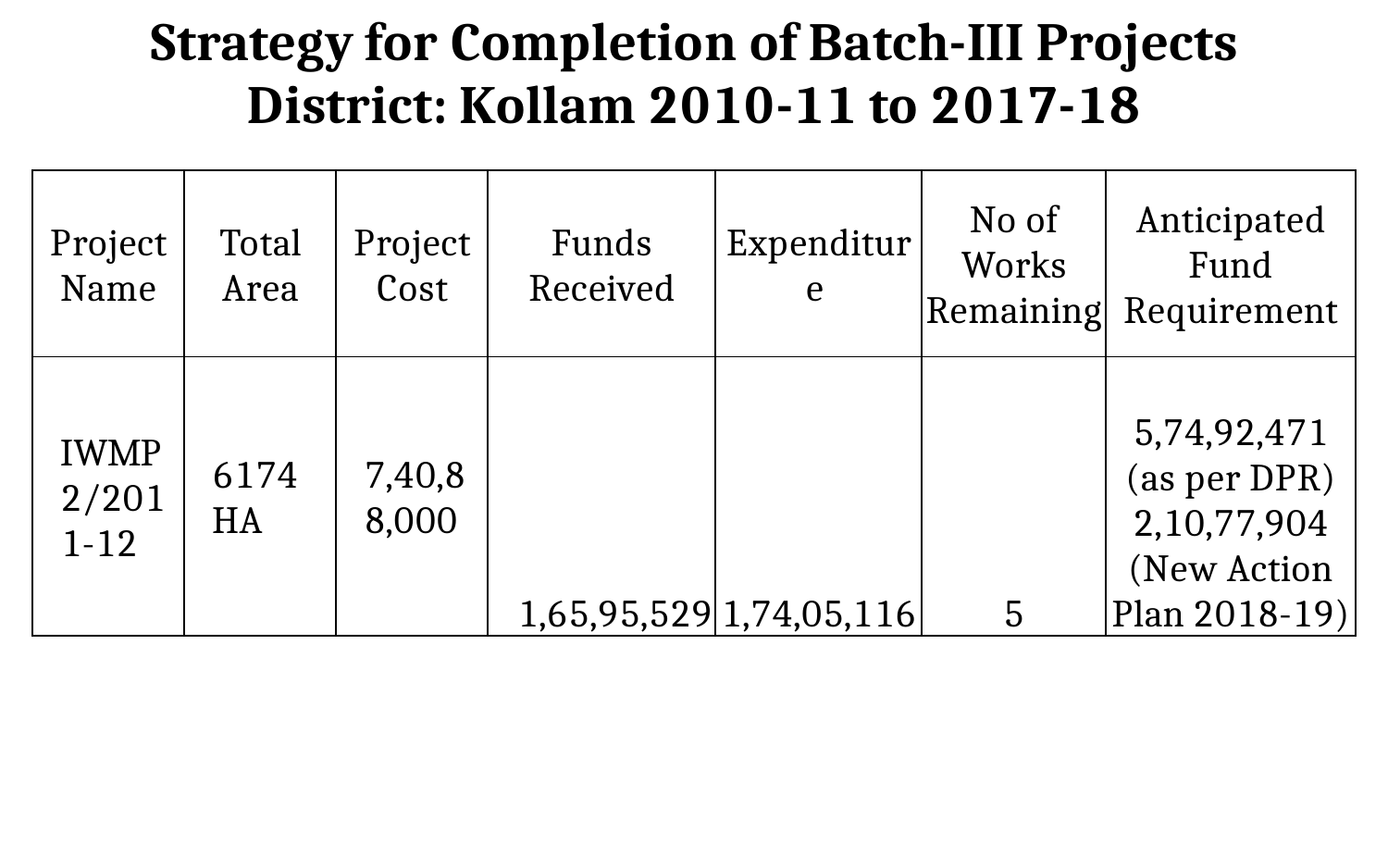

# Strategy for Completion of Batch-III Projects District: Kollam 2010-11 to 2017-18
| Project Name | Total Area | Project Cost | Funds Received | Expenditure | No of Works Remaining | Anticipated Fund Requirement |
| --- | --- | --- | --- | --- | --- | --- |
| IWMP2/2011-12 | 6174 HA | 7,40,88,000 | 1,65,95,529 | 1,74,05,116 | 5 | 5,74,92,471 (as per DPR) 2,10,77,904 (New Action Plan 2018-19) |